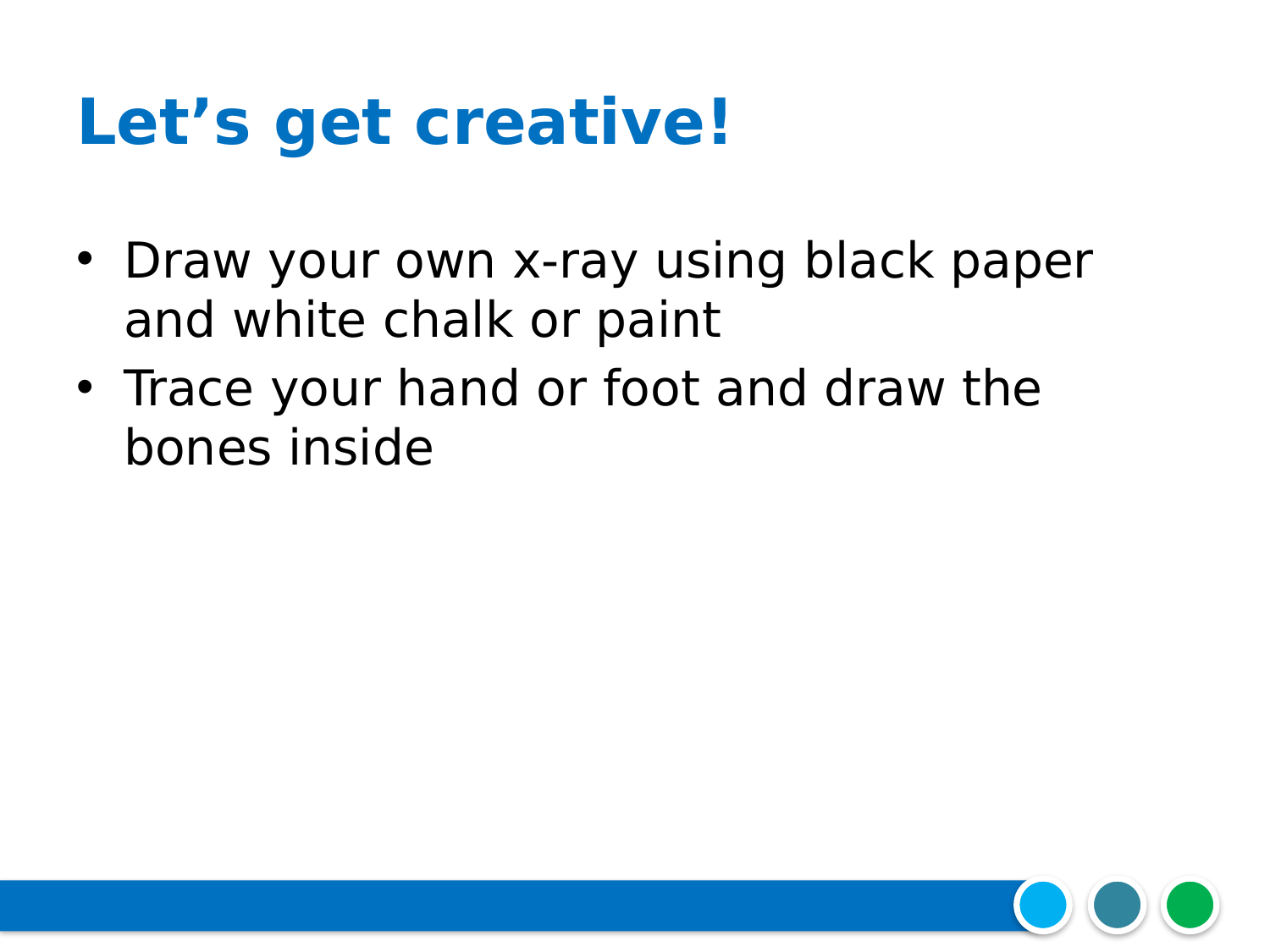

# Let’s get creative!
Draw your own x-ray using black paper and white chalk or paint
Trace your hand or foot and draw the bones inside